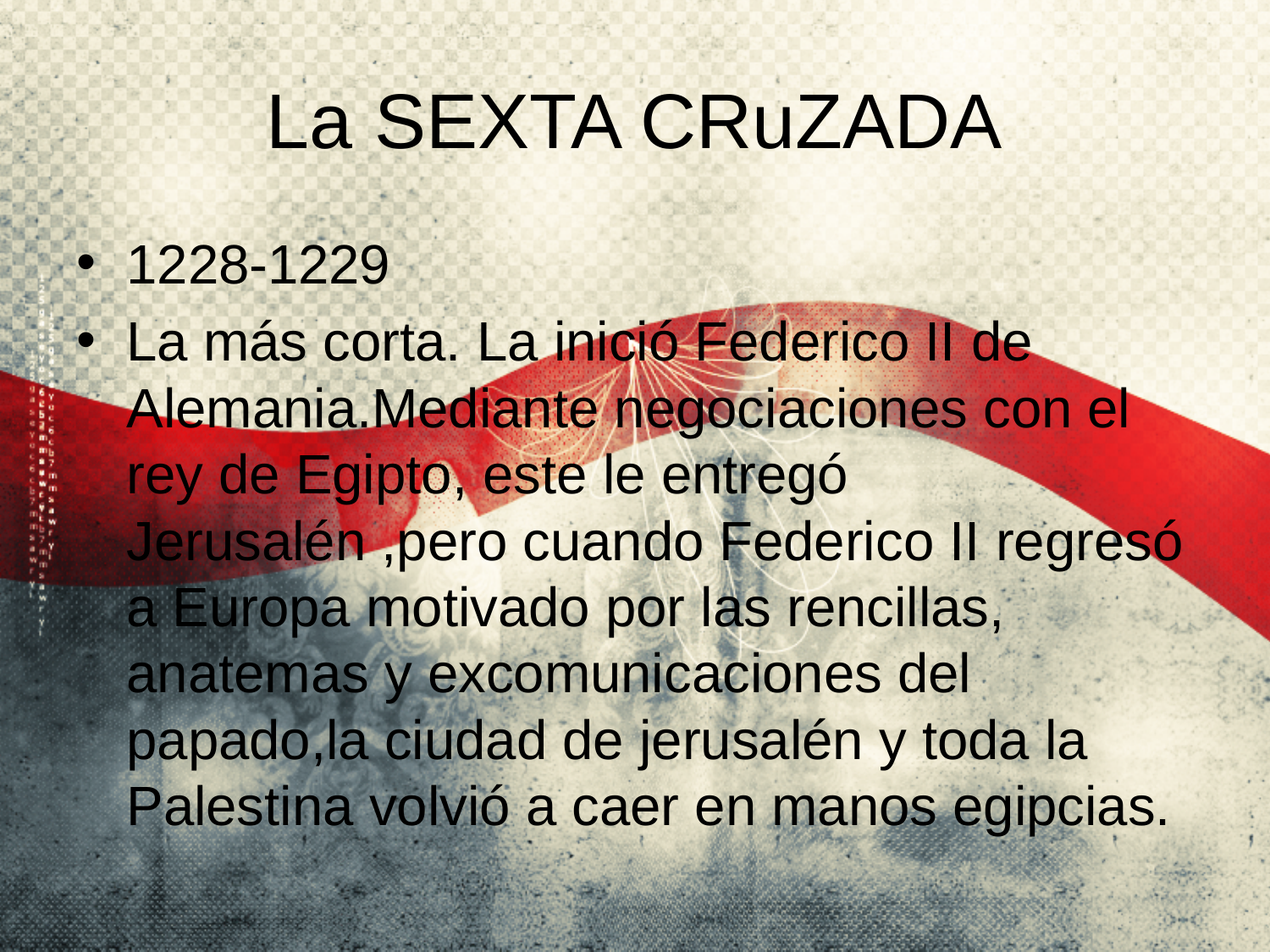

# La SEXTA CRuZADA
1228-1229
La más corta. La inició Federico II de Alemania.Mediante negociaciones con el rey de Egipto, este le entregó Jerusalén ,pero cuando Federico II regresó a Europa motivado por las rencillas, anatemas y excomunicaciones del papado,la ciudad de jerusalén y toda la Palestina volvió a caer en manos egipcias.